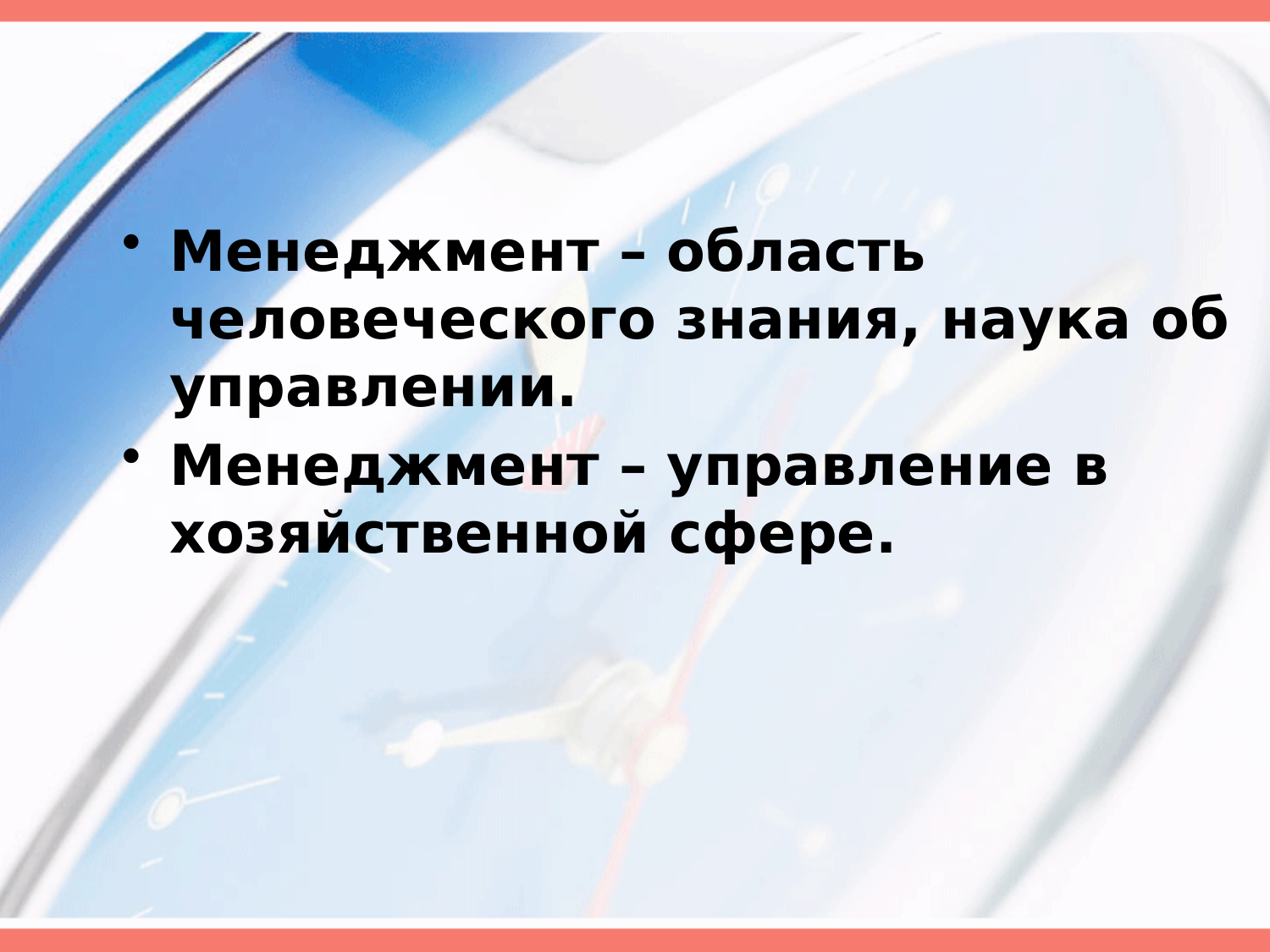

#
Менеджмент – область человеческого знания, наука об управлении.
Менеджмент – управление в хозяйственной сфере.